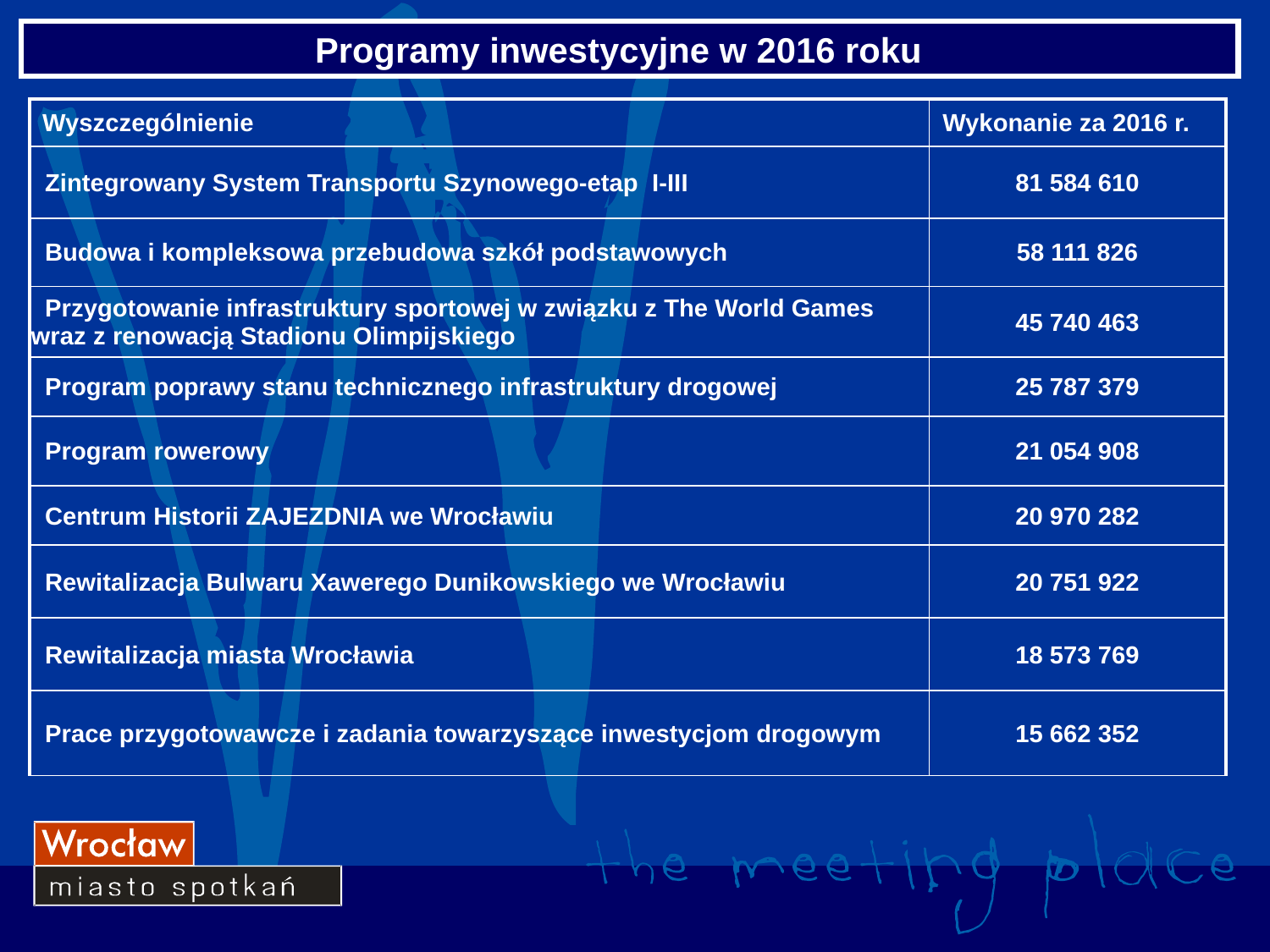

Programy inwestycyjne w 2016 roku
| Wyszczególnienie | Wykonanie za 2016 r. |
| --- | --- |
| Zintegrowany System Transportu Szynowego-etap I-III | 81 584 610 |
| Budowa i kompleksowa przebudowa szkół podstawowych | 58 111 826 |
| Przygotowanie infrastruktury sportowej w związku z The World Games wraz z renowacją Stadionu Olimpijskiego | 45 740 463 |
| Program poprawy stanu technicznego infrastruktury drogowej | 25 787 379 |
| Program rowerowy | 21 054 908 |
| Centrum Historii ZAJEZDNIA we Wrocławiu | 20 970 282 |
| Rewitalizacja Bulwaru Xawerego Dunikowskiego we Wrocławiu | 20 751 922 |
| Rewitalizacja miasta Wrocławia | 18 573 769 |
| Prace przygotowawcze i zadania towarzyszące inwestycjom drogowym | 15 662 352 |
13